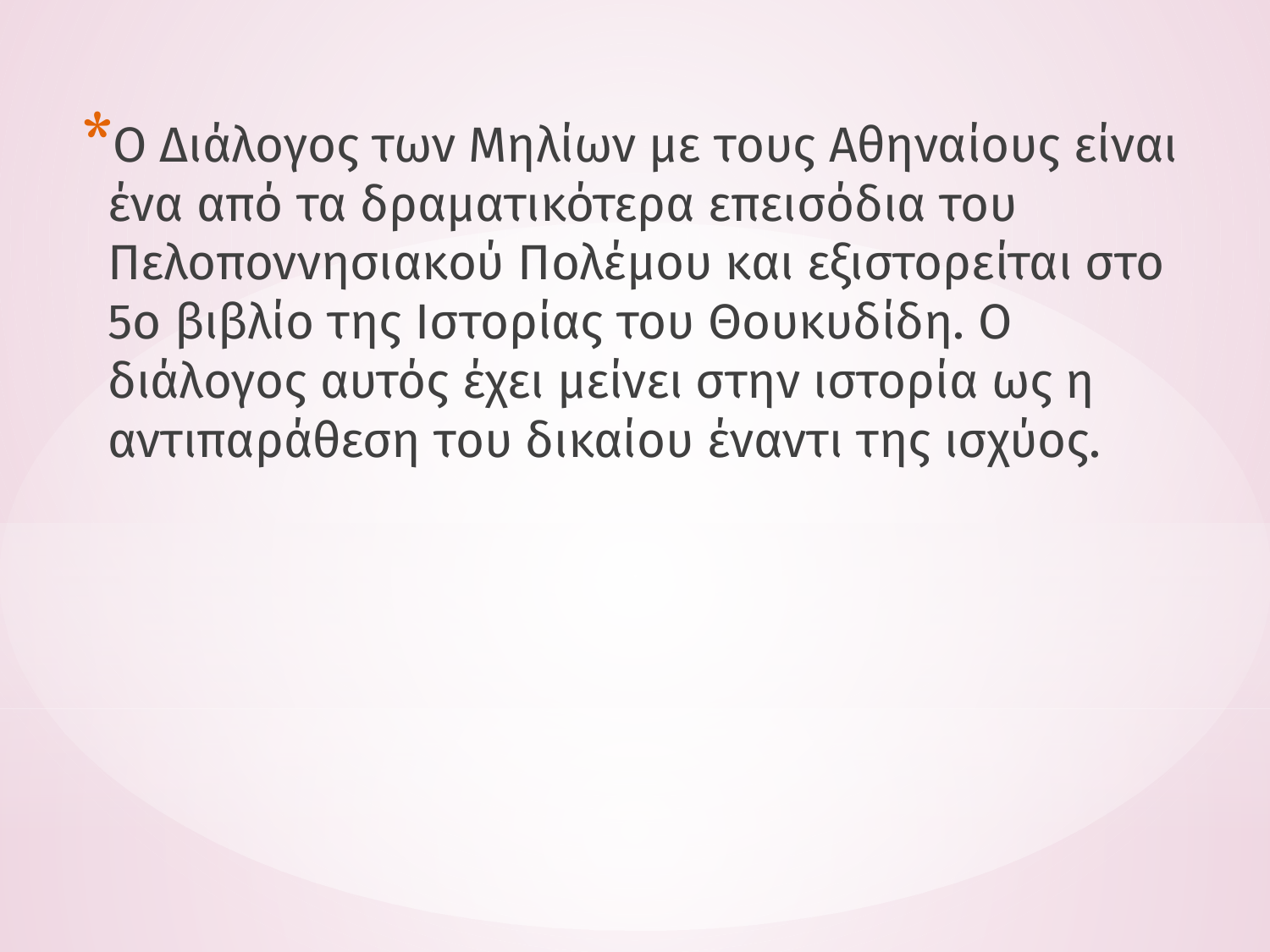

Ο Διάλογος των Μηλίων με τους Αθηναίους είναι ένα από τα δραματικότερα επεισόδια του Πελοποννησιακού Πολέμου και εξιστορείται στο 5ο βιβλίο της Ιστορίας του Θουκυδίδη. Ο διάλογος αυτός έχει μείνει στην ιστορία ως η αντιπαράθεση του δικαίου έναντι της ισχύος.